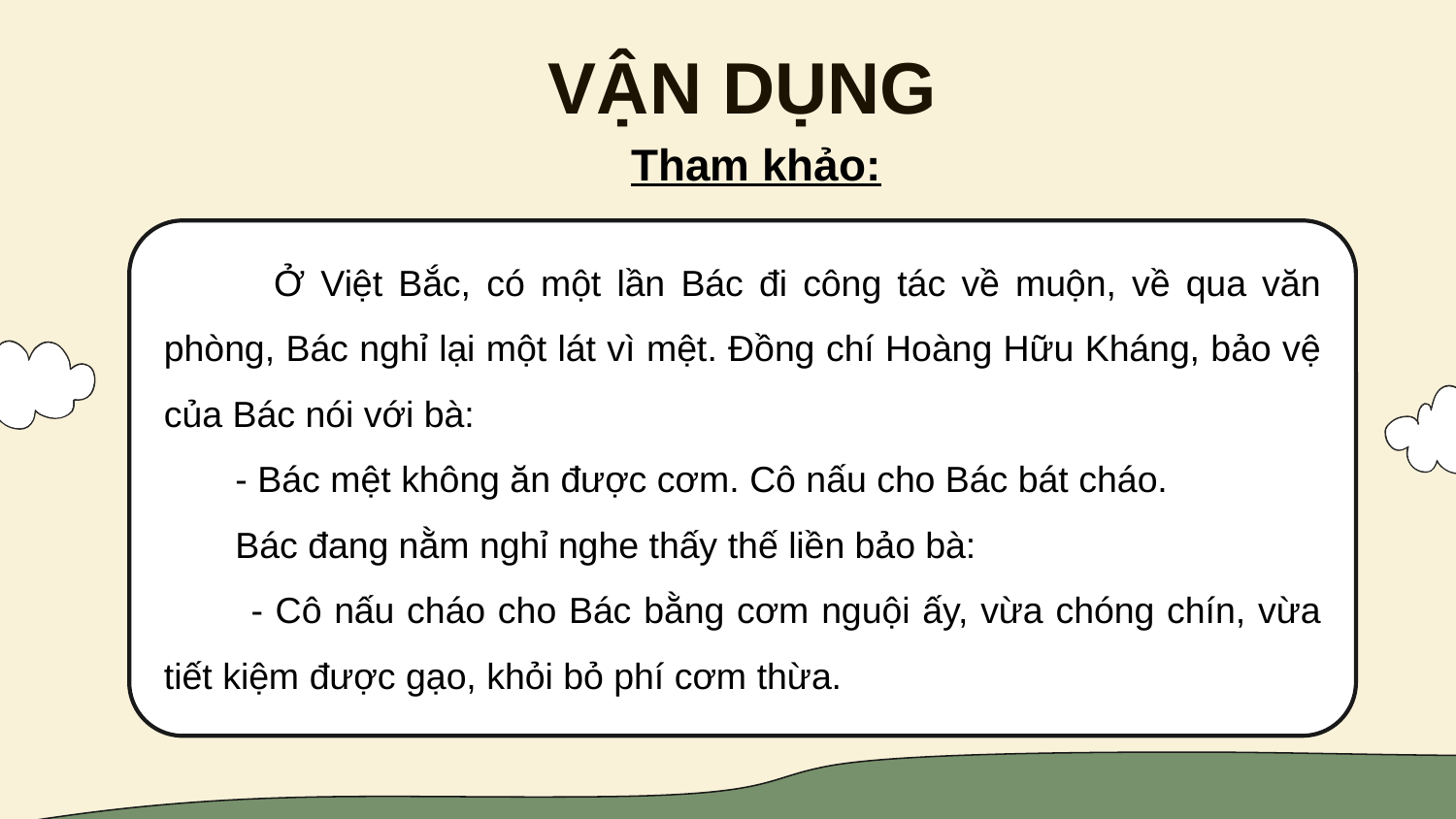

# VẬN DỤNG
Tham khảo:

       Ở Việt Bắc, có một lần Bác đi công tác về muộn, về qua văn phòng, Bác nghỉ lại một lát vì mệt. Đồng chí Hoàng Hữu Kháng, bảo vệ của Bác nói với bà:
       - Bác mệt không ăn được cơm. Cô nấu cho Bác bát cháo.
       Bác đang nằm nghỉ nghe thấy thế liền bảo bà:
       - Cô nấu cháo cho Bác bằng cơm nguội ấy, vừa chóng chín, vừa tiết kiệm được gạo, khỏi bỏ phí cơm thừa.